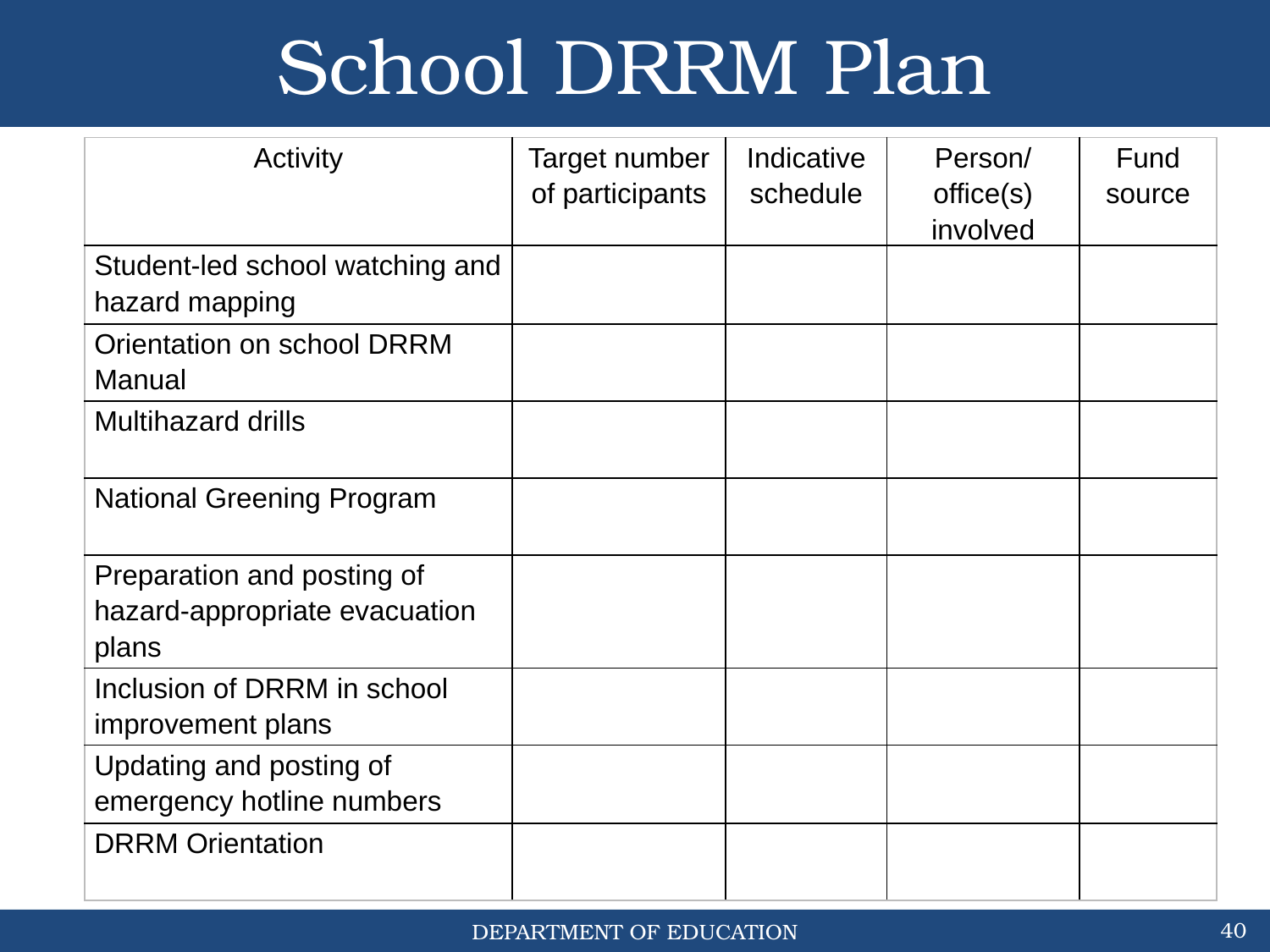

# School DRRM Plan
| Activity | Target number of participants | Indicative schedule | Person/office(s) involved | Fund source |
| --- | --- | --- | --- | --- |
| Student-led school watching and hazard mapping |  |  |  |  |
| Orientation on school DRRM Manual |  |  |  |  |
| Multihazard drills |  |  |  |  |
| National Greening Program |  |  |  |  |
| Preparation and posting of hazard-appropriate evacuation plans |  |  |  |  |
| Inclusion of DRRM in school improvement plans |  |  |  |  |
| Updating and posting of emergency hotline numbers |  |  |  |  |
| DRRM Orientation |  |  |  |  |
40